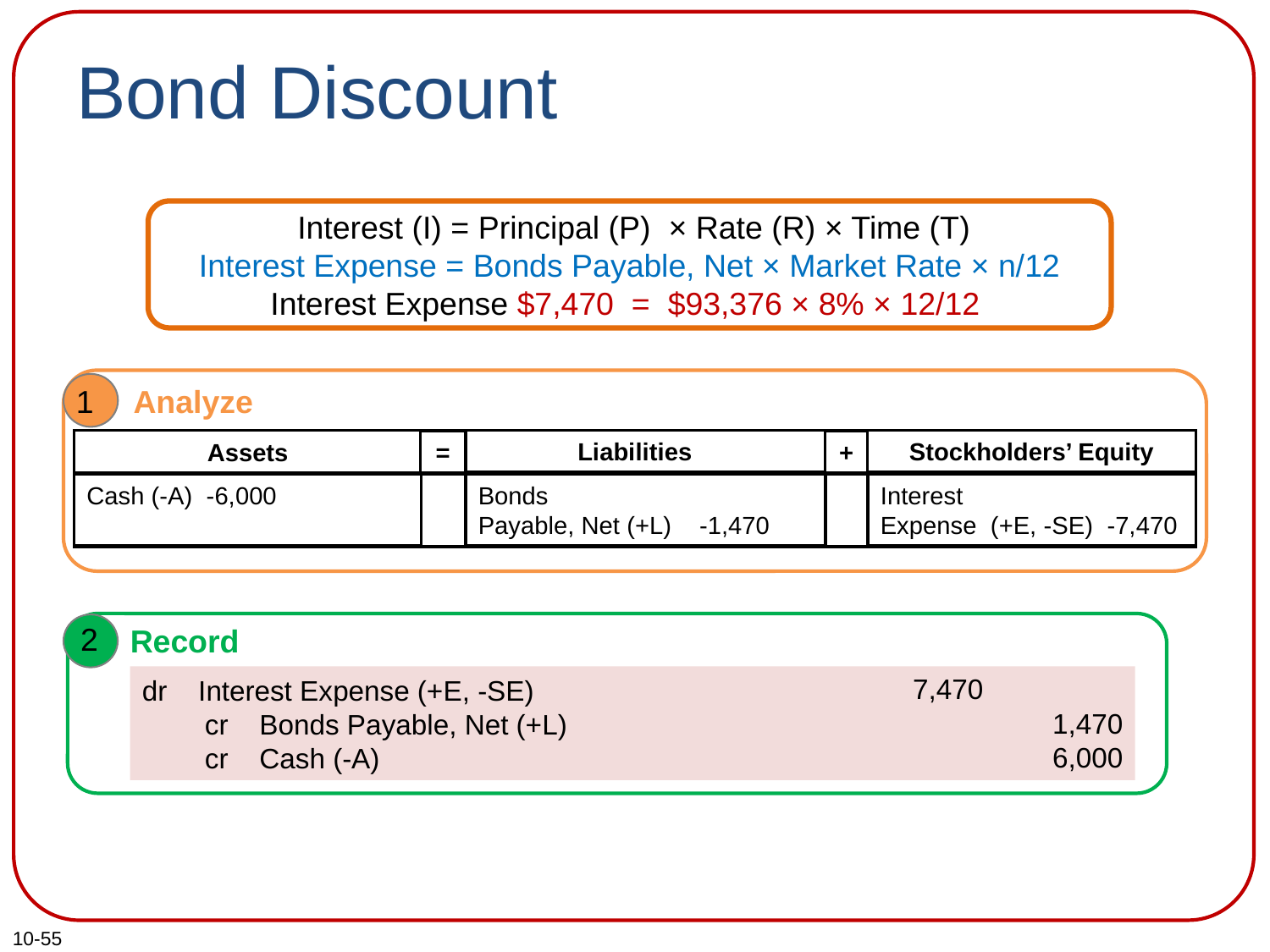

# Bond Discount
 Interest (I) = Principal (P)  × Rate (R) × Time (T)
Interest Expense = Bonds Payable, Net × Market Rate × n/12
 Interest Expense $7,470  =  $93,376 × 8% × 12/12

1
Analyze
Stockholders’ Equity
Liabilities
Assets
=
+
Cash (-A)  -6,000

Interest
Expense  (+E, -SE)  -7,470

Bonds
Payable, Net (+L)    -1,470

2

Record
7,470

1,470
6,000
dr    Interest Expense (+E, -SE)
        cr    Bonds Payable, Net (+L)
        cr    Cash (-A)